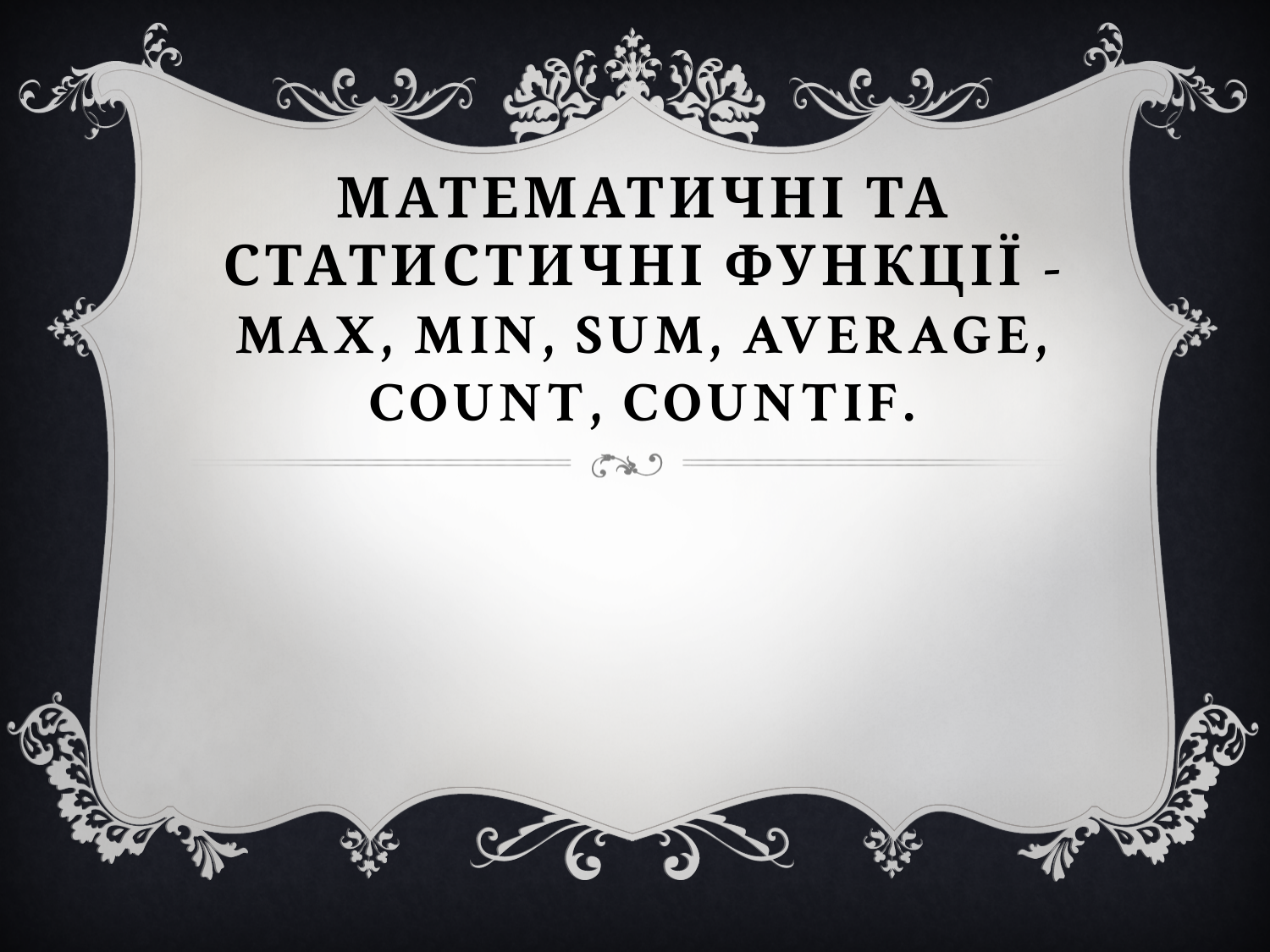

# Математичні та статистичні функції - max, min, sum, average, count, countif.